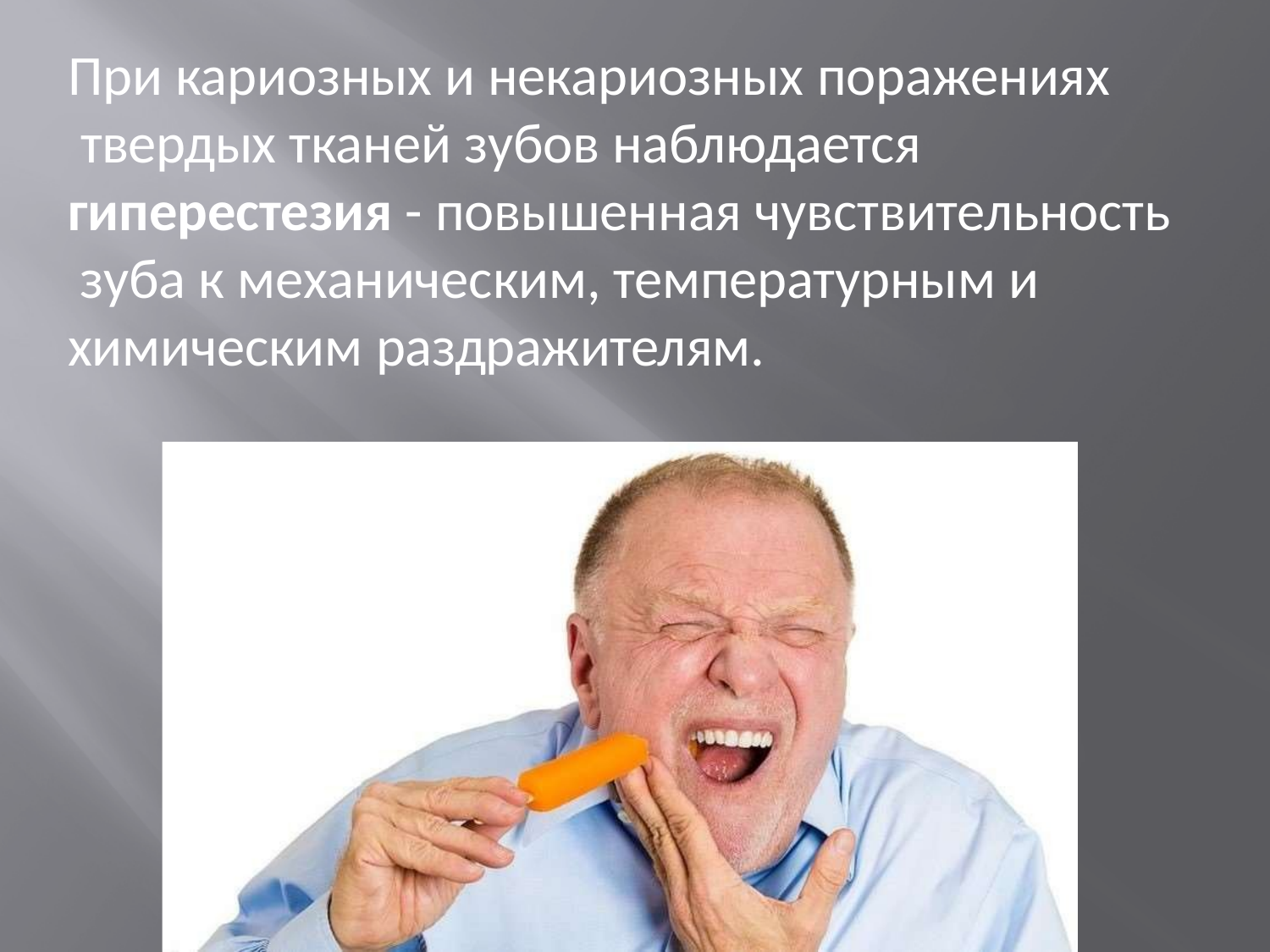

При кариозных и некариозных поражениях  твердых тканей зубов наблюдается
гиперестезия - повышенная чувствительность  зуба к механическим, температурным и  химическим раздражителям.